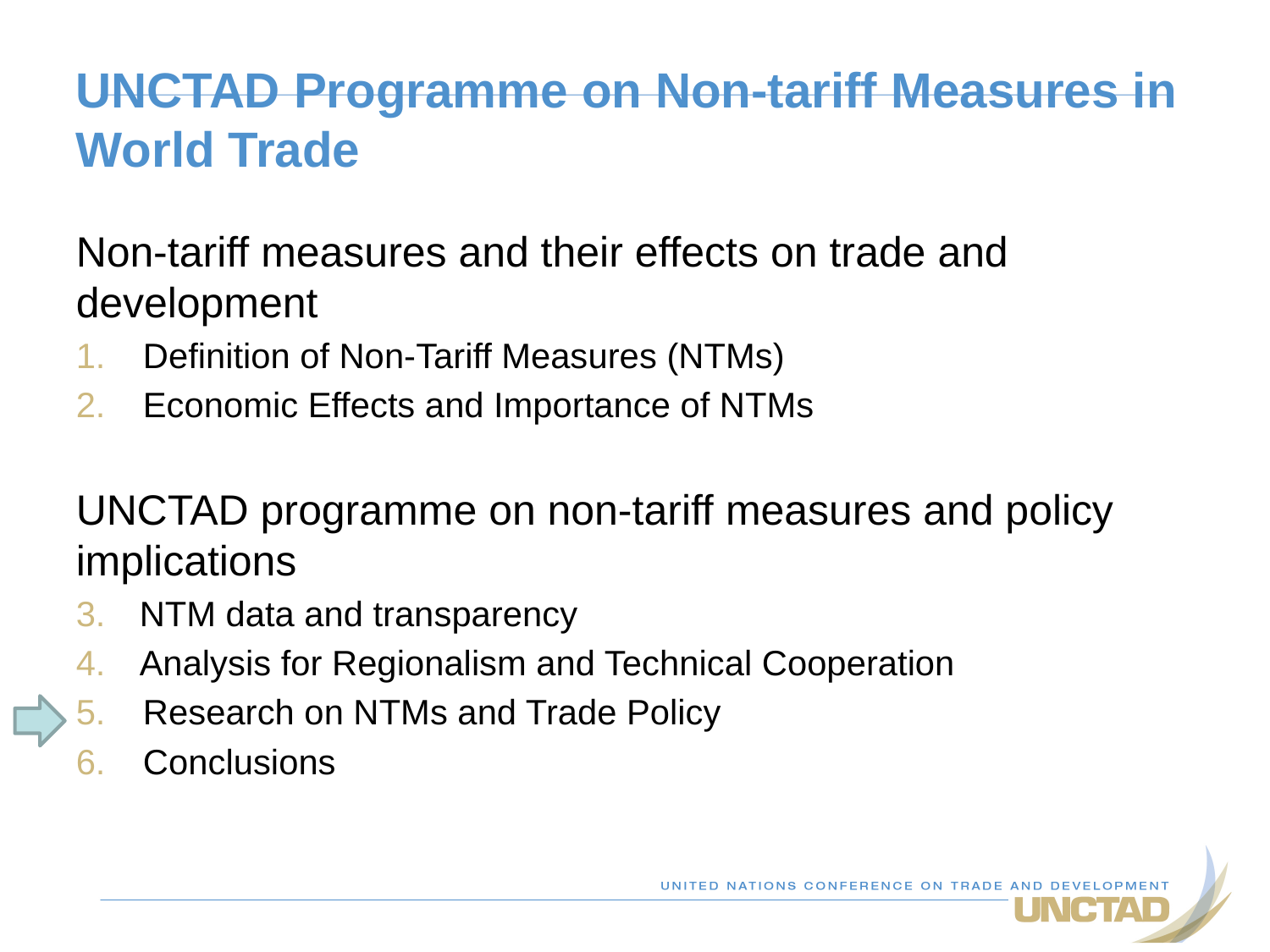

UNCTAD Programme on Non-tariff Measures in World Trade

#
Non-tariff measures and their effects on trade and development
  Definition of Non-Tariff Measures (NTMs)
  Economic Effects and Importance of NTMs

UNCTAD programme on non-tariff measures and policy implications
NTM data and transparency
Analysis for Regionalism and Technical Cooperation
  Research on NTMs and Trade Policy
  Conclusions